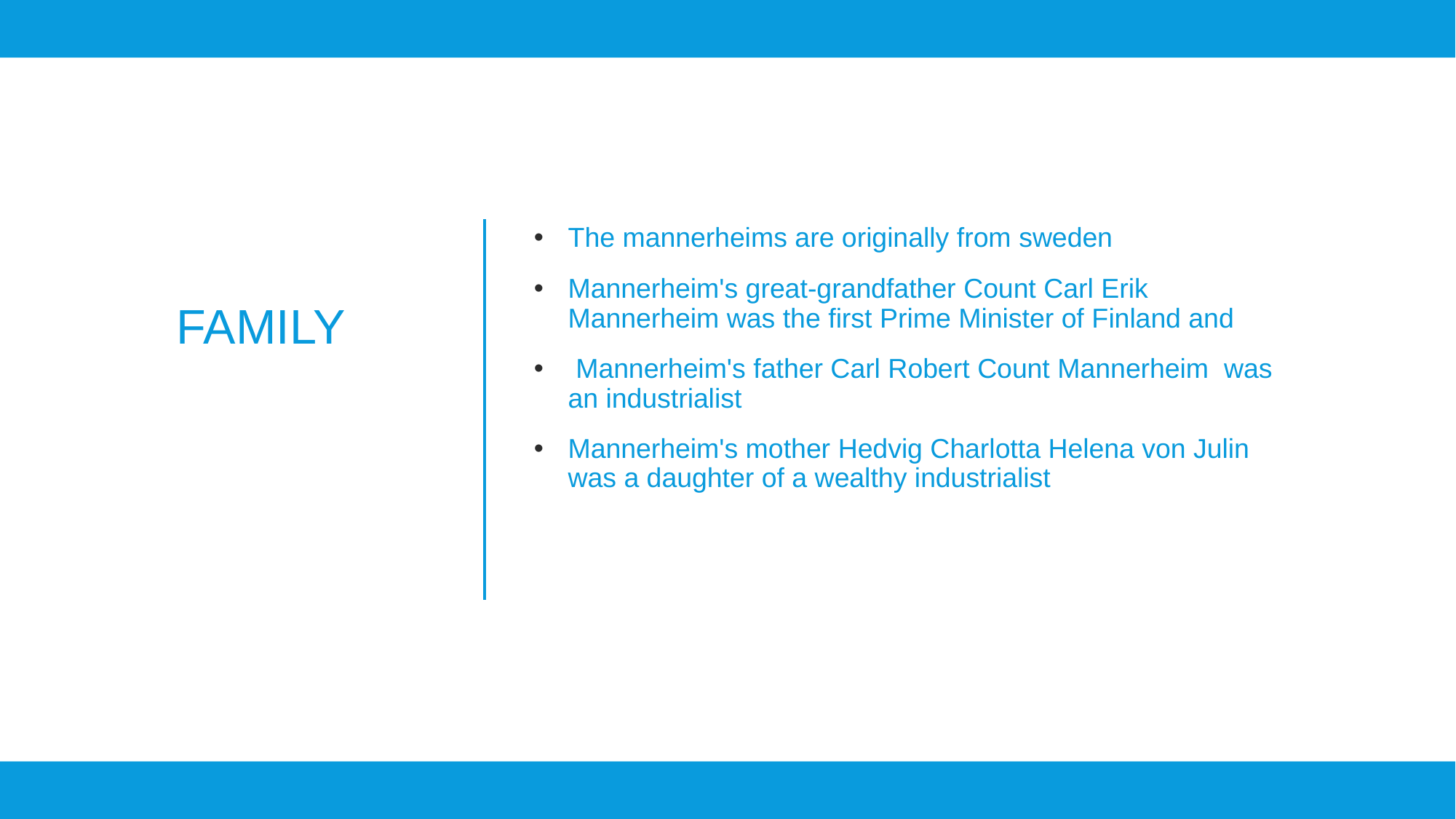

The mannerheims are originally from sweden
Mannerheim's great-grandfather Count Carl Erik Mannerheim was the first Prime Minister of Finland and
 Mannerheim's father Carl Robert Count Mannerheim  was an industrialist
Mannerheim's mother Hedvig Charlotta Helena von Julin  was a daughter of a wealthy industrialist

# family